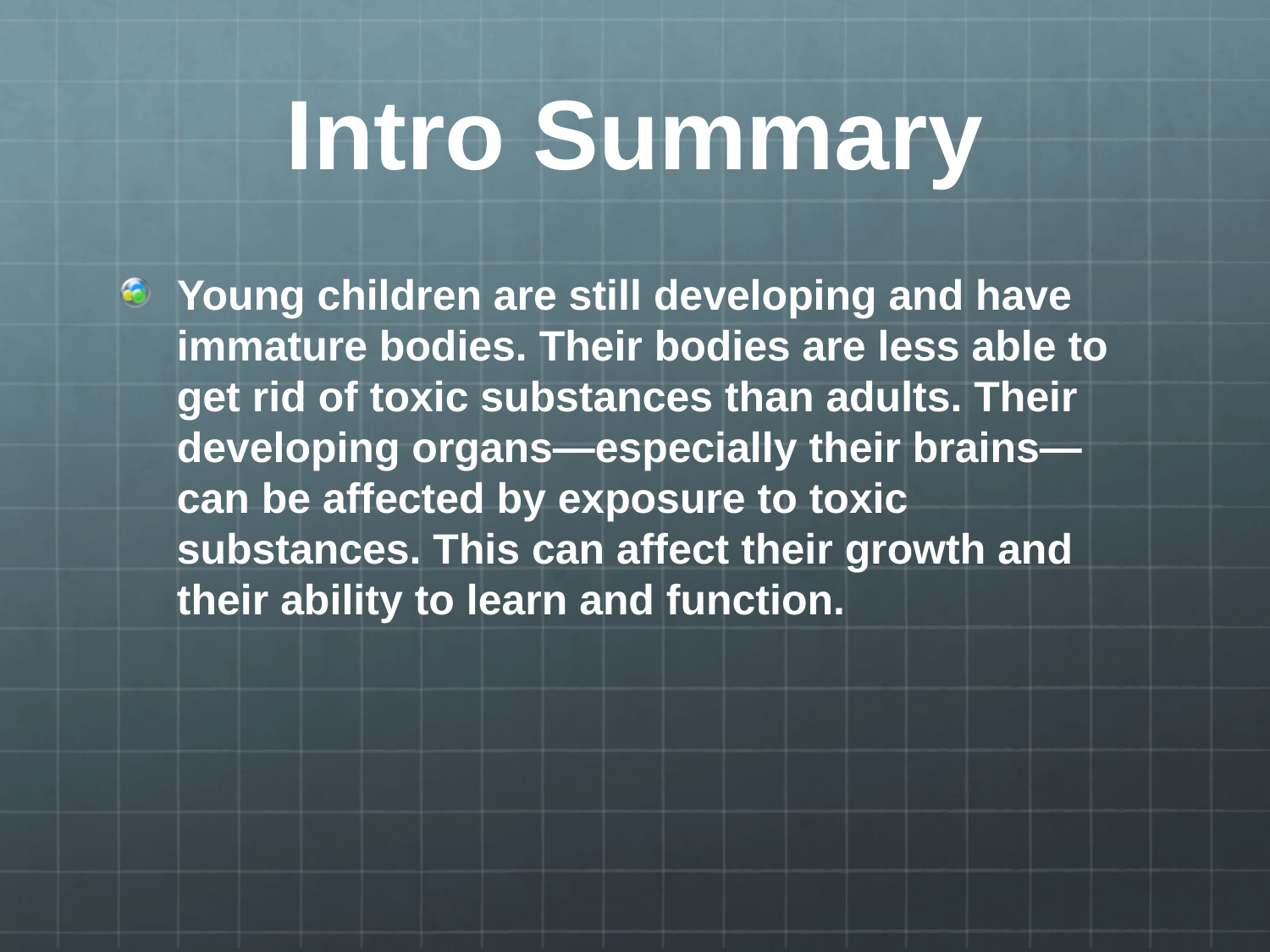

# Intro Summary
Young children are still developing and have immature bodies. Their bodies are less able to get rid of toxic substances than adults. Their developing organs—especially their brains—can be affected by exposure to toxic substances. This can affect their growth and their ability to learn and function.